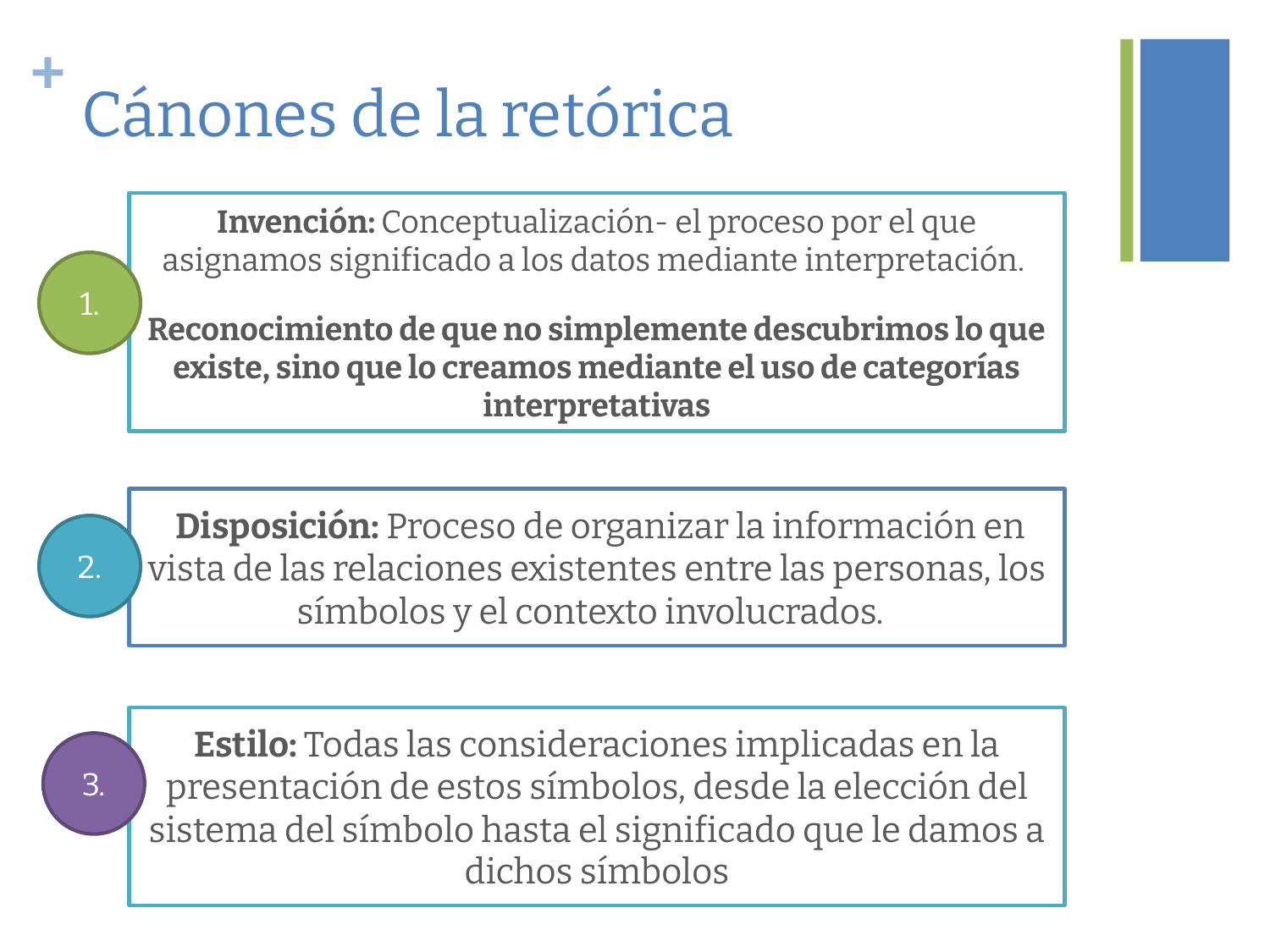

# Cánones de la retórica
Invención: Conceptualización- el proceso por el que asignamos significado a los datos mediante interpretación.
Reconocimiento de que no simplemente descubrimos lo que existe, sino que lo creamos mediante el uso de categorías interpretativas
1.
 Disposición: Proceso de organizar la información en vista de las relaciones existentes entre las personas, los símbolos y el contexto involucrados.
2.
Estilo: Todas las consideraciones implicadas en la presentación de estos símbolos, desde la elección del sistema del símbolo hasta el significado que le damos a dichos símbolos
3.